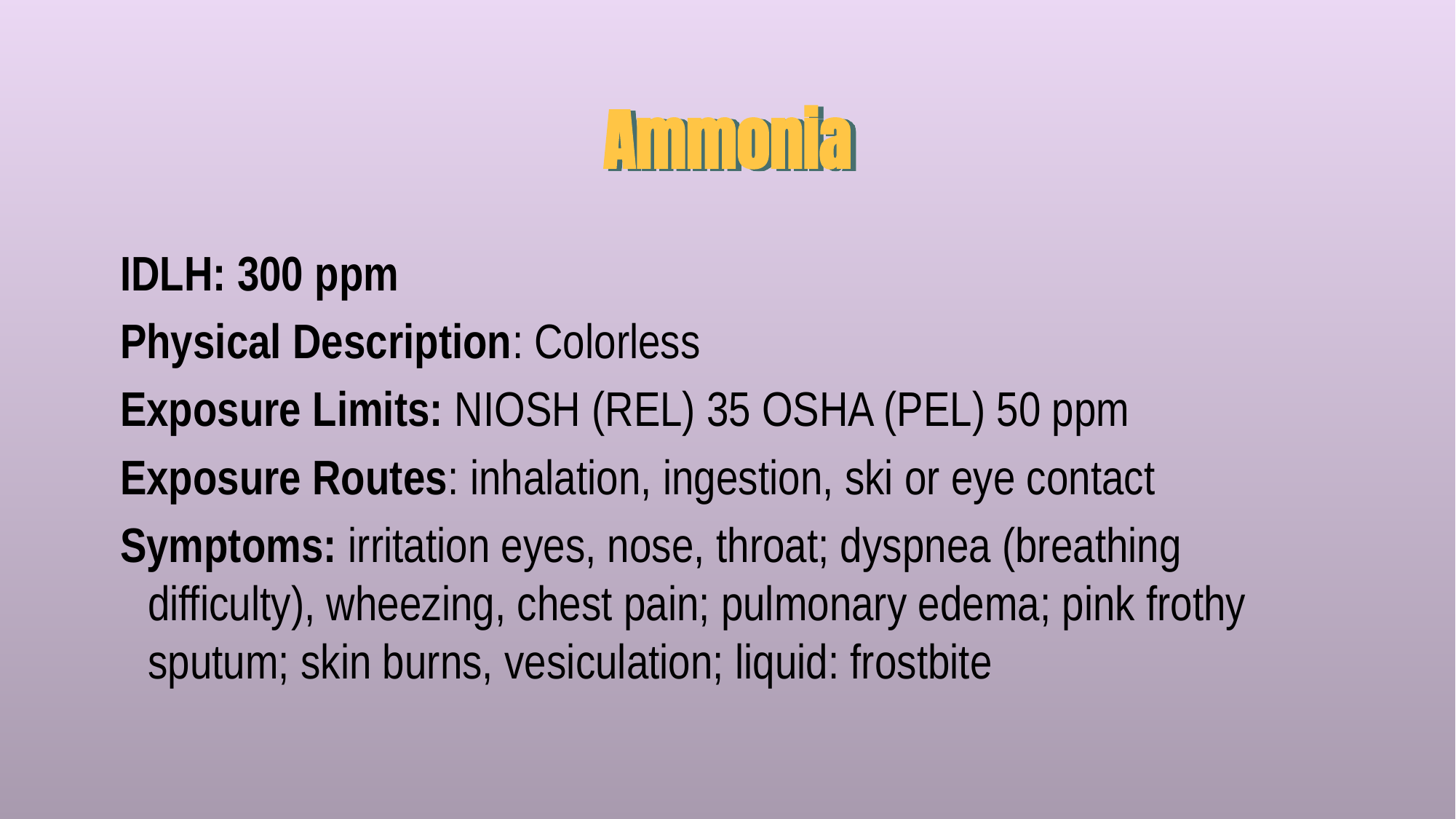

# Ammonia
IDLH: 300 ppm
Physical Description: Colorless
Exposure Limits: NIOSH (REL) 35 OSHA (PEL) 50 ppm
Exposure Routes: inhalation, ingestion, ski or eye contact
Symptoms: irritation eyes, nose, throat; dyspnea (breathing difficulty), wheezing, chest pain; pulmonary edema; pink frothy sputum; skin burns, vesiculation; liquid: frostbite